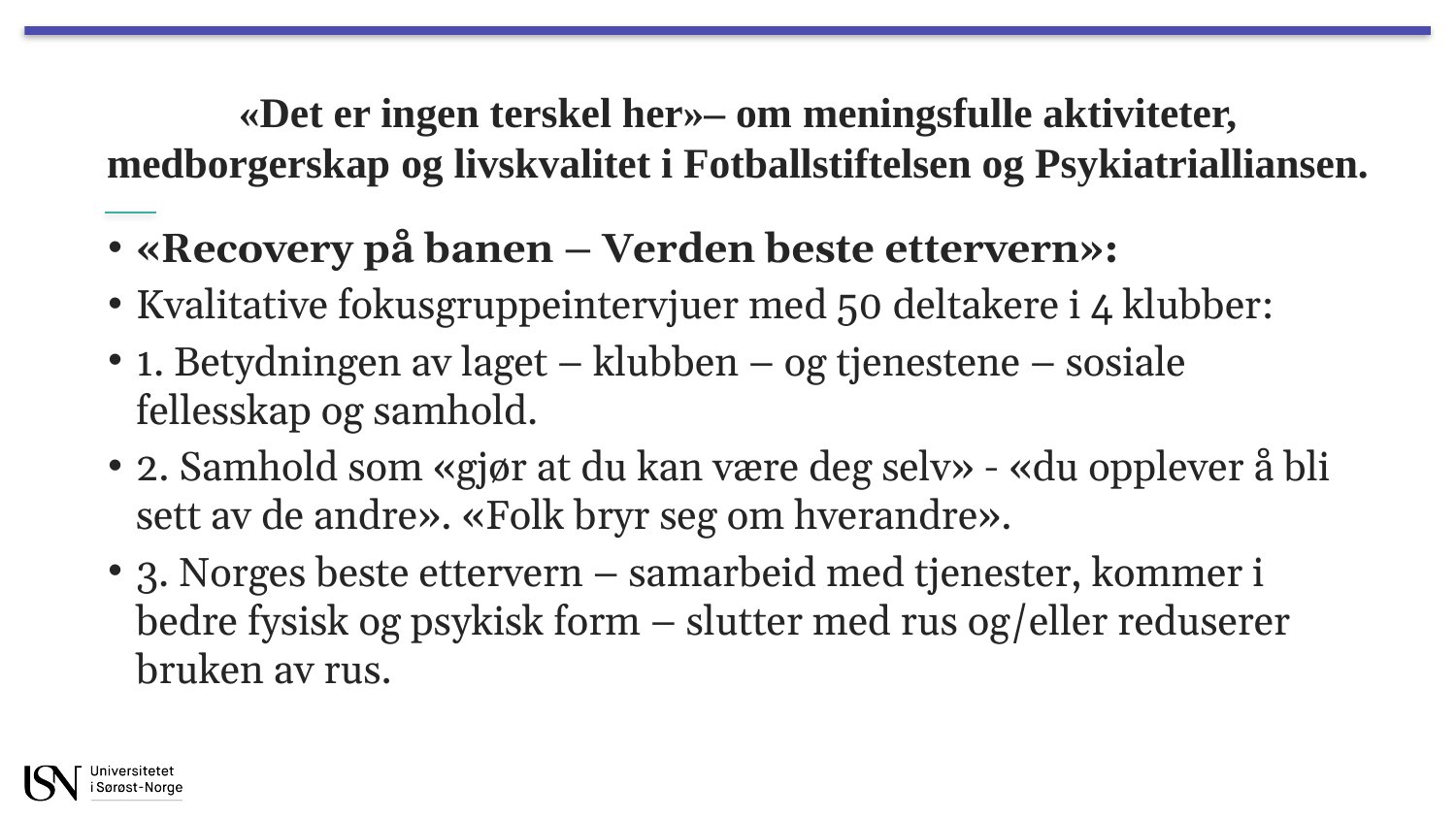

# «Det er ingen terskel her»– om meningsfulle aktiviteter, medborgerskap og livskvalitet i Fotballstiftelsen og Psykiatrialliansen.
«Recovery på banen – Verden beste ettervern»:
Kvalitative fokusgruppeintervjuer med 50 deltakere i 4 klubber:
1. Betydningen av laget – klubben – og tjenestene – sosiale fellesskap og samhold.
2. Samhold som «gjør at du kan være deg selv» - «du opplever å bli sett av de andre». «Folk bryr seg om hverandre».
3. Norges beste ettervern – samarbeid med tjenester, kommer i bedre fysisk og psykisk form – slutter med rus og/eller reduserer bruken av rus.